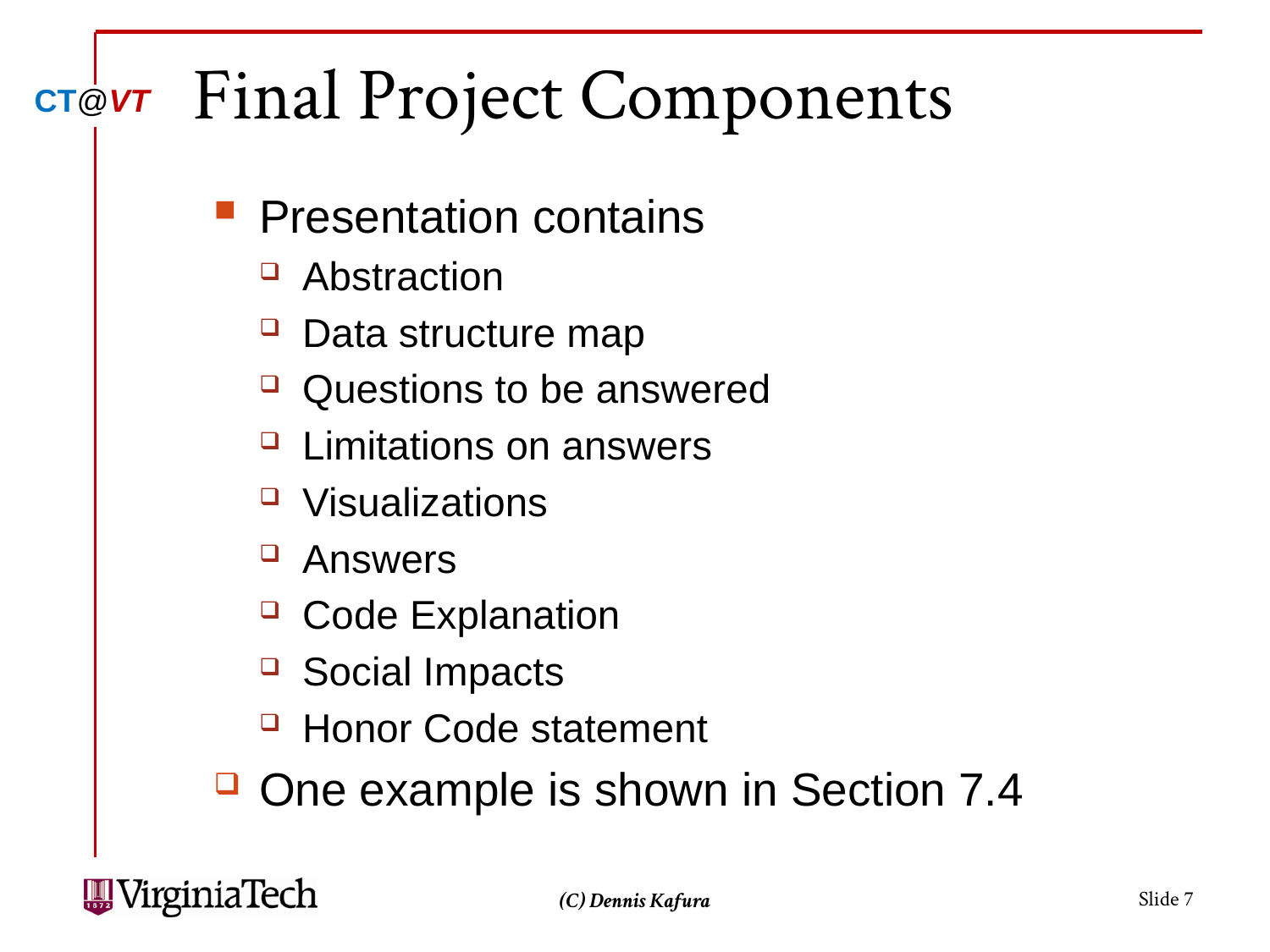

# Final Project Components
Presentation contains
Abstraction
Data structure map
Questions to be answered
Limitations on answers
Visualizations
Answers
Code Explanation
Social Impacts
Honor Code statement
One example is shown in Section 7.4

 Slide 7
(C) Dennis Kafura